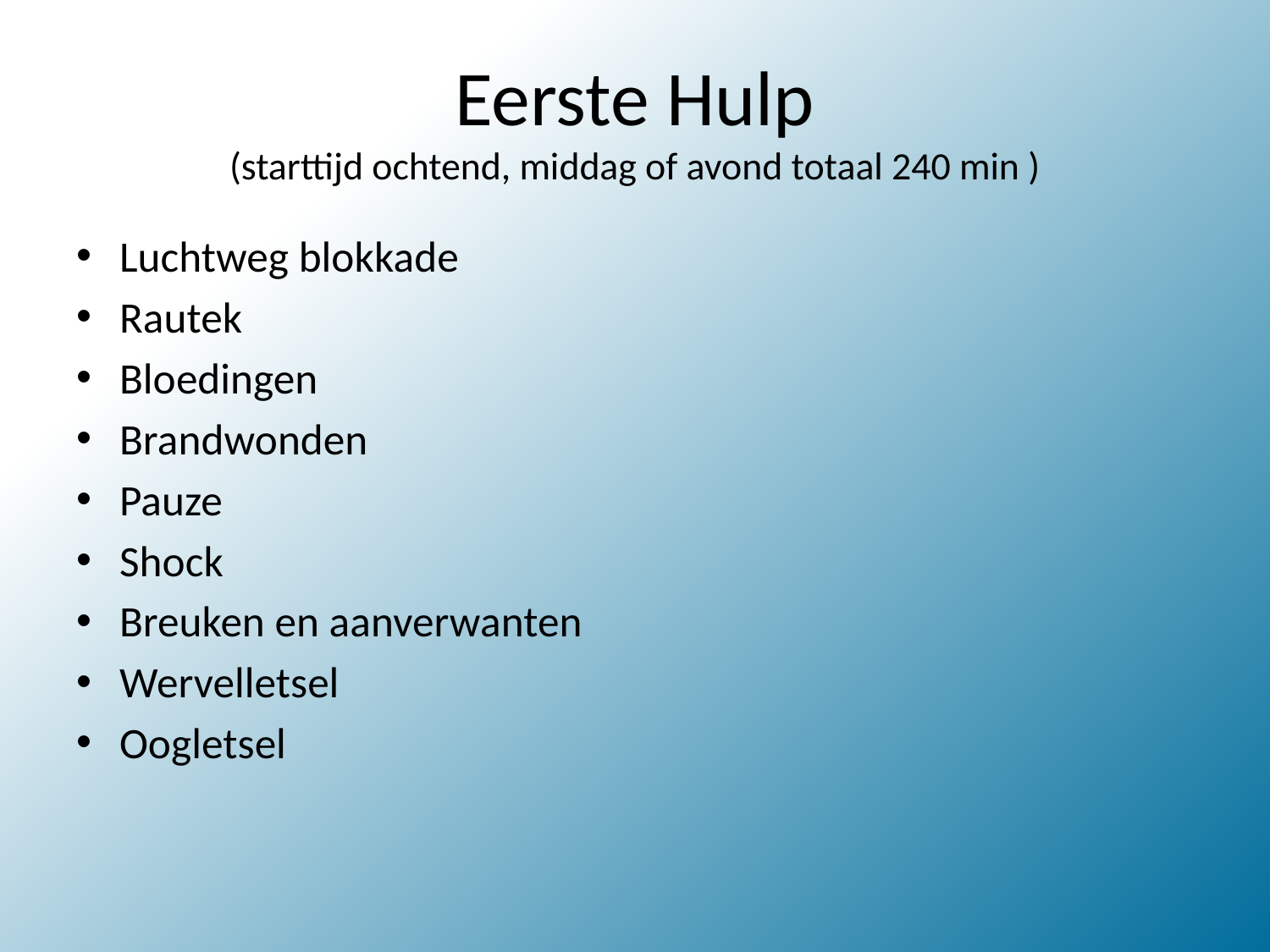

# Eerste Hulp (starttijd ochtend, middag of avond totaal 240 min )
Luchtweg blokkade
Rautek
Bloedingen
Brandwonden
Pauze
Shock
Breuken en aanverwanten
Wervelletsel
Oogletsel